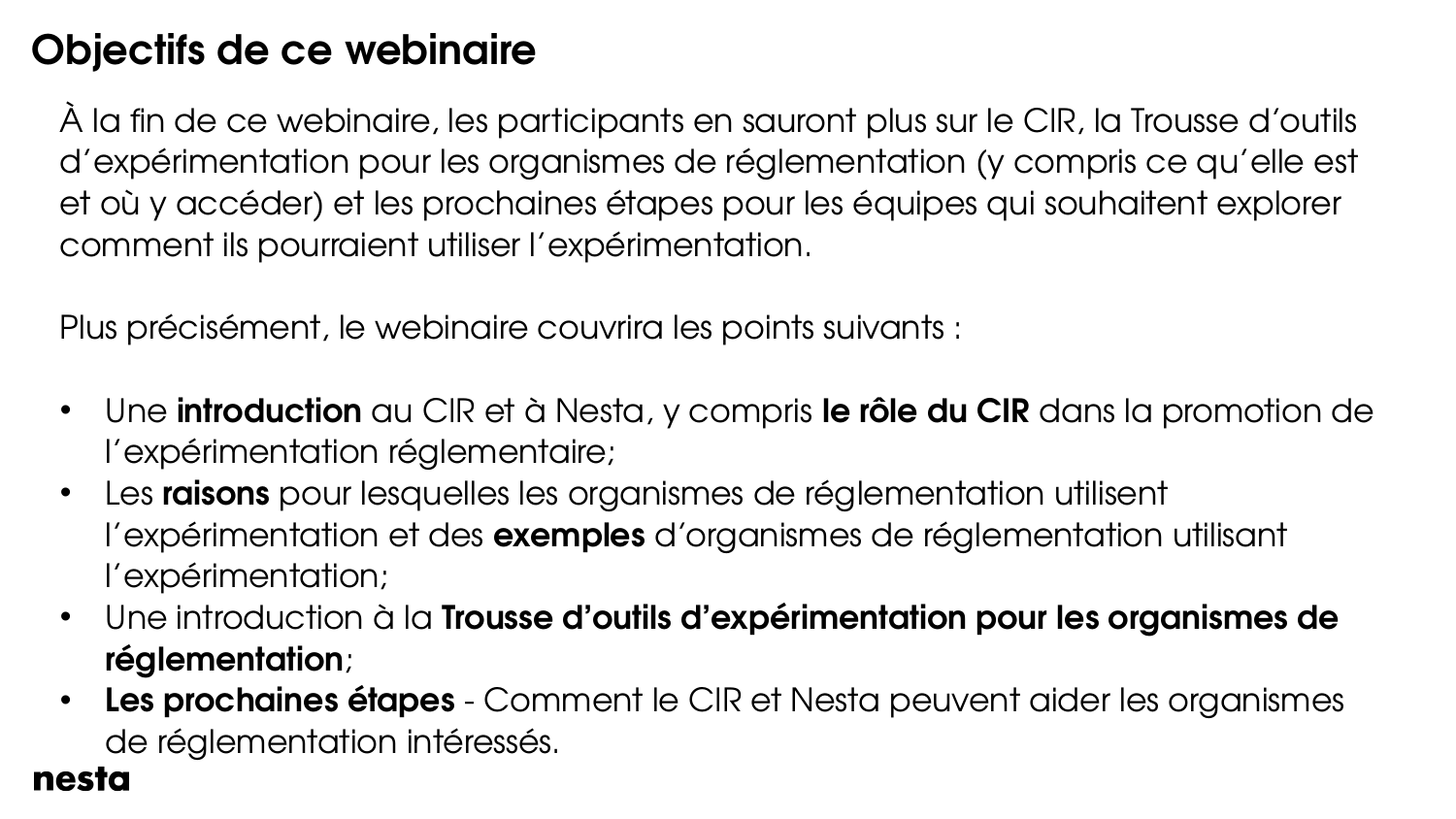

Objectifs de ce webinaire
À la fin de ce webinaire, les participants en sauront plus sur le CIR, la Trousse d’outils d’expérimentation pour les organismes de réglementation (y compris ce qu’elle est et où y accéder) et les prochaines étapes pour les équipes qui souhaitent explorer comment ils pourraient utiliser l’expérimentation.

Plus précisément, le webinaire couvrira les points suivants :

Une introduction au CIR et à Nesta, y compris le rôle du CIR dans la promotion de l’expérimentation réglementaire;
Les raisons pour lesquelles les organismes de réglementation utilisent l’expérimentation et des exemples d’organismes de réglementation utilisant l’expérimentation;
Une introduction à la Trousse d’outils d’expérimentation pour les organismes de réglementation;
Les prochaines étapes - Comment le CIR et Nesta peuvent aider les organismes de réglementation intéressés.